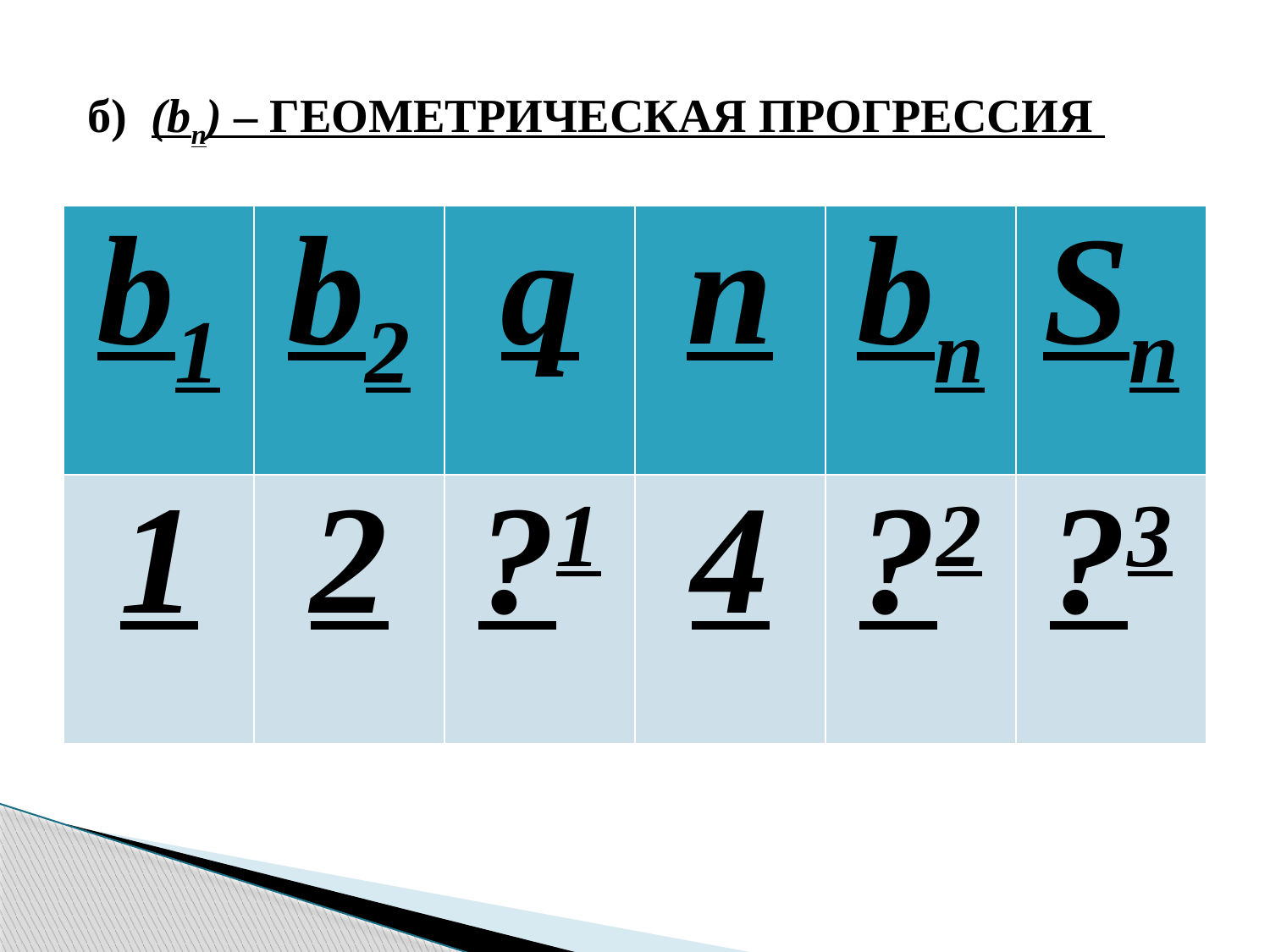

# б)  (bn) – ГЕОМЕТРИЧЕСКАЯ ПРОГРЕССИЯ
| b1 | b2 | q | n | bn | Sn |
| --- | --- | --- | --- | --- | --- |
| 1 | 2 | ?1 | 4 | ?2 | ?3 |